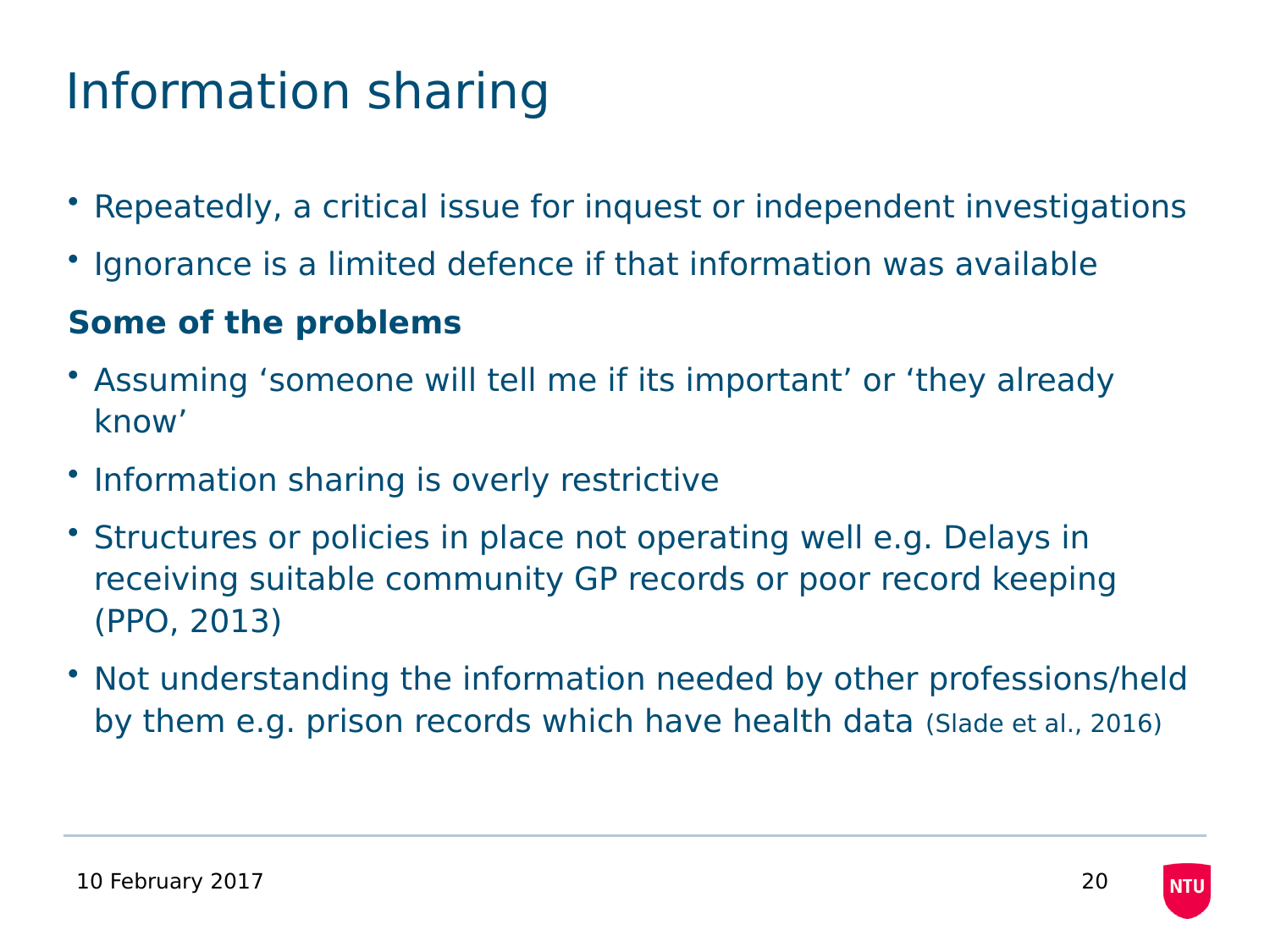

# Information sharing
Repeatedly, a critical issue for inquest or independent investigations
Ignorance is a limited defence if that information was available
Some of the problems
Assuming ‘someone will tell me if its important’ or ‘they already know’
Information sharing is overly restrictive
Structures or policies in place not operating well e.g. Delays in receiving suitable community GP records or poor record keeping (PPO, 2013)
Not understanding the information needed by other professions/held by them e.g. prison records which have health data (Slade et al., 2016)

10 February 2017
20